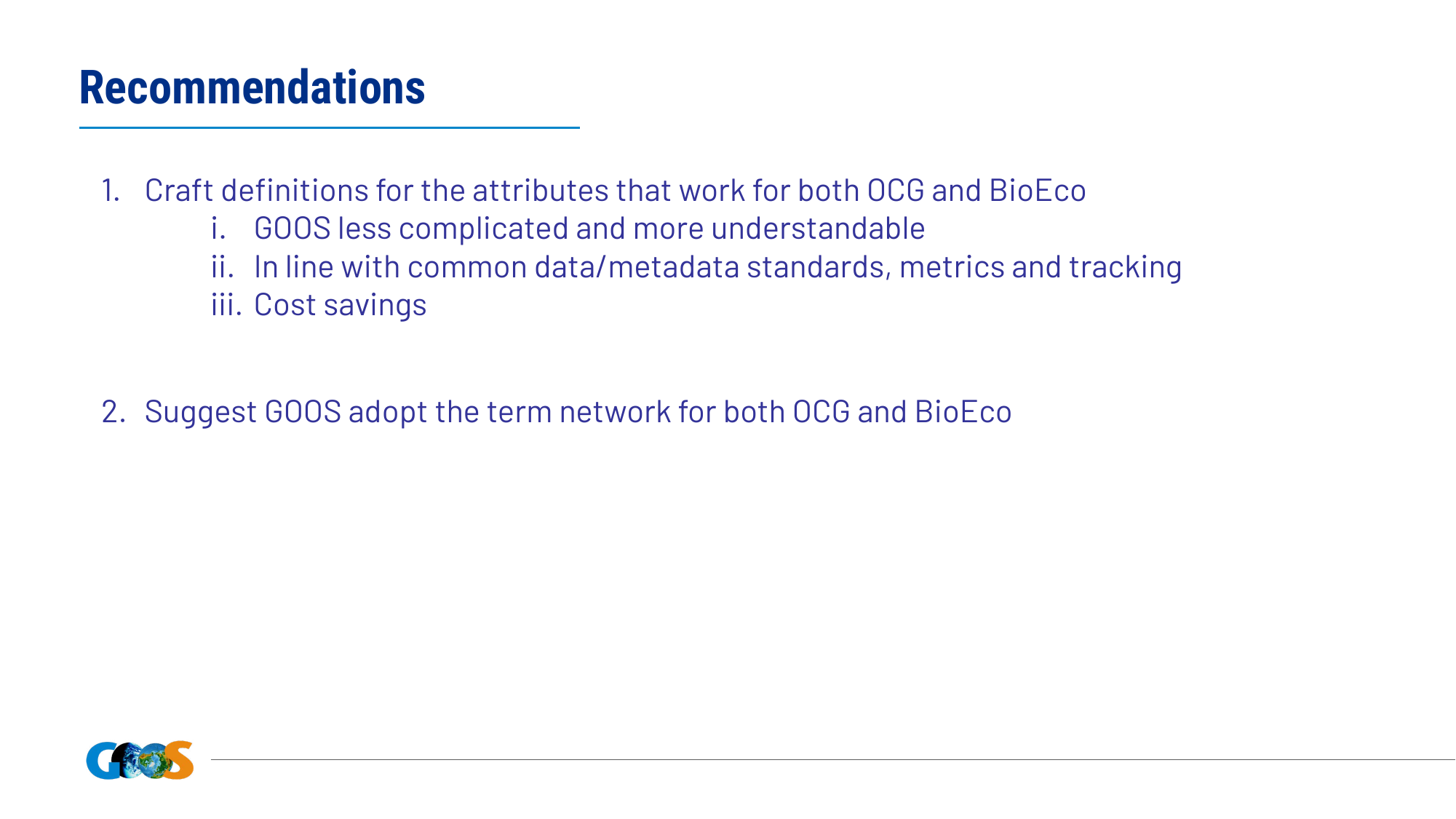

Recommendations
Craft definitions for the attributes that work for both OCG and BioEco
GOOS less complicated and more understandable
In line with common data/metadata standards, metrics and tracking
Cost savings

Suggest GOOS adopt the term network for both OCG and BioEco